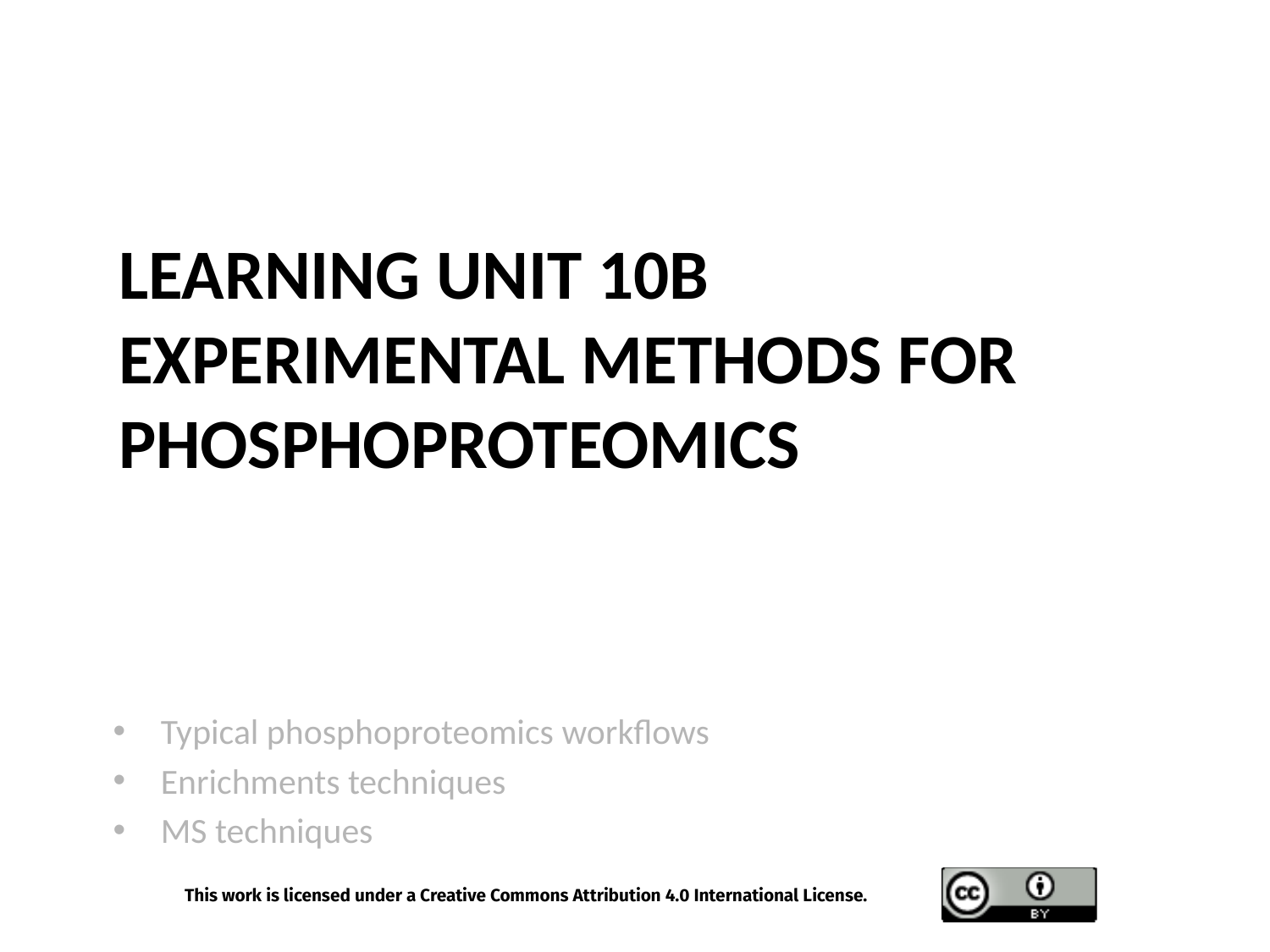

# Learning Unit 10B Experimental Methods for Phosphoproteomics
Typical phosphoproteomics workflows
Enrichments techniques
MS techniques